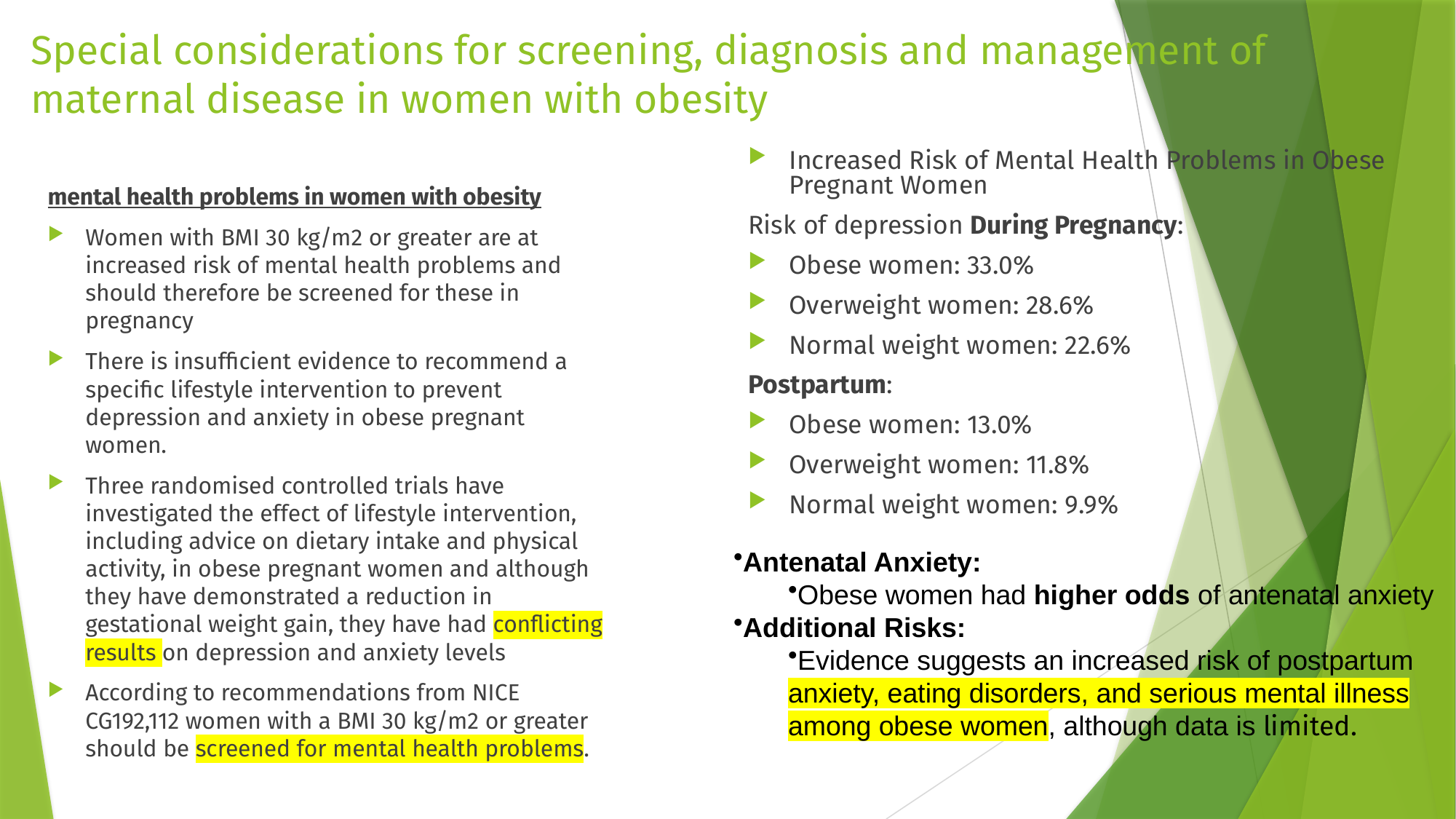

# Special considerations for screening, diagnosis and management of maternal disease in women with obesity
Increased Risk of Mental Health Problems in Obese Pregnant Women
Risk of depression During Pregnancy:
Obese women: 33.0%
Overweight women: 28.6%
Normal weight women: 22.6%
Postpartum:
Obese women: 13.0%
Overweight women: 11.8%
Normal weight women: 9.9%
mental health problems in women with obesity
Women with BMI 30 kg/m2 or greater are at increased risk of mental health problems and should therefore be screened for these in pregnancy
There is insufficient evidence to recommend a specific lifestyle intervention to prevent depression and anxiety in obese pregnant women.
Three randomised controlled trials have investigated the effect of lifestyle intervention, including advice on dietary intake and physical activity, in obese pregnant women and although they have demonstrated a reduction in gestational weight gain, they have had conflicting results on depression and anxiety levels
According to recommendations from NICE CG192,112 women with a BMI 30 kg/m2 or greater should be screened for mental health problems.
Antenatal Anxiety:
Obese women had higher odds of antenatal anxiety
Additional Risks:
Evidence suggests an increased risk of postpartum anxiety, eating disorders, and serious mental illness among obese women, although data is limited.